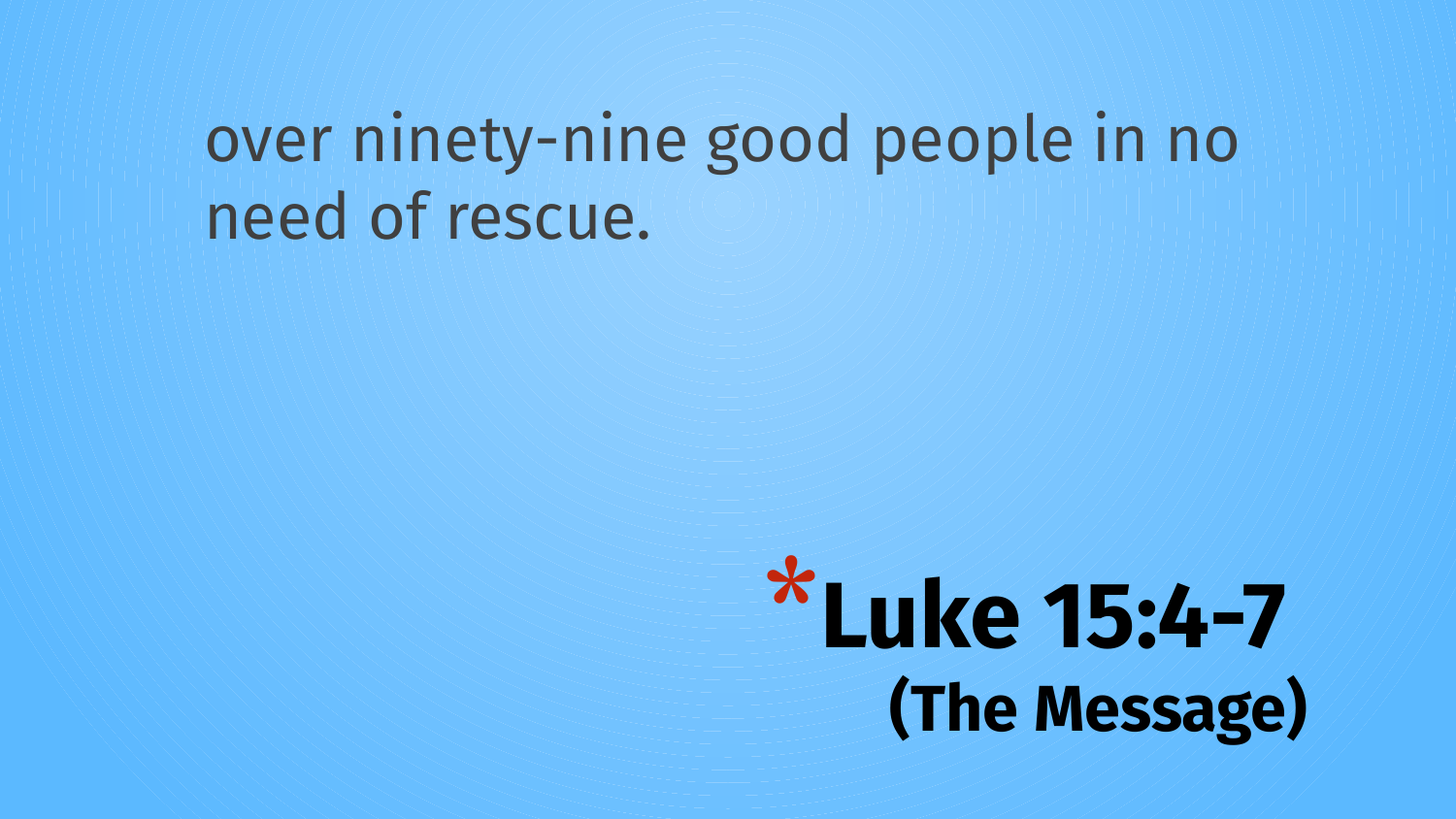

over ninety-nine good people in no need of rescue.
# Luke 15:4-7 (The Message)